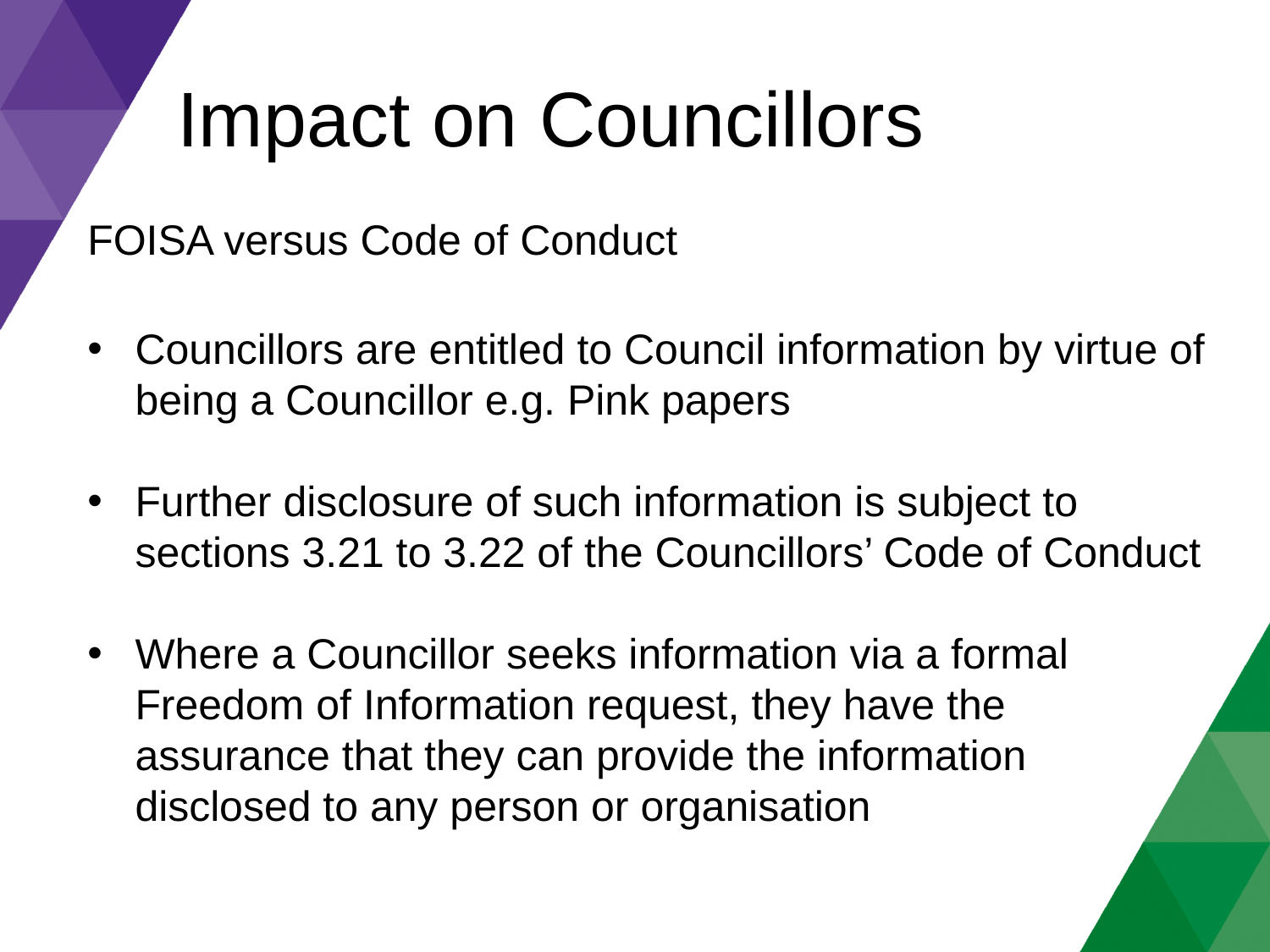

Impact on Councillors
FOISA versus Code of Conduct

Councillors are entitled to Council information by virtue of being a Councillor e.g. Pink papers

Further disclosure of such information is subject to sections 3.21 to 3.22 of the Councillors’ Code of Conduct

Where a Councillor seeks information via a formal Freedom of Information request, they have the assurance that they can provide the information disclosed to any person or organisation